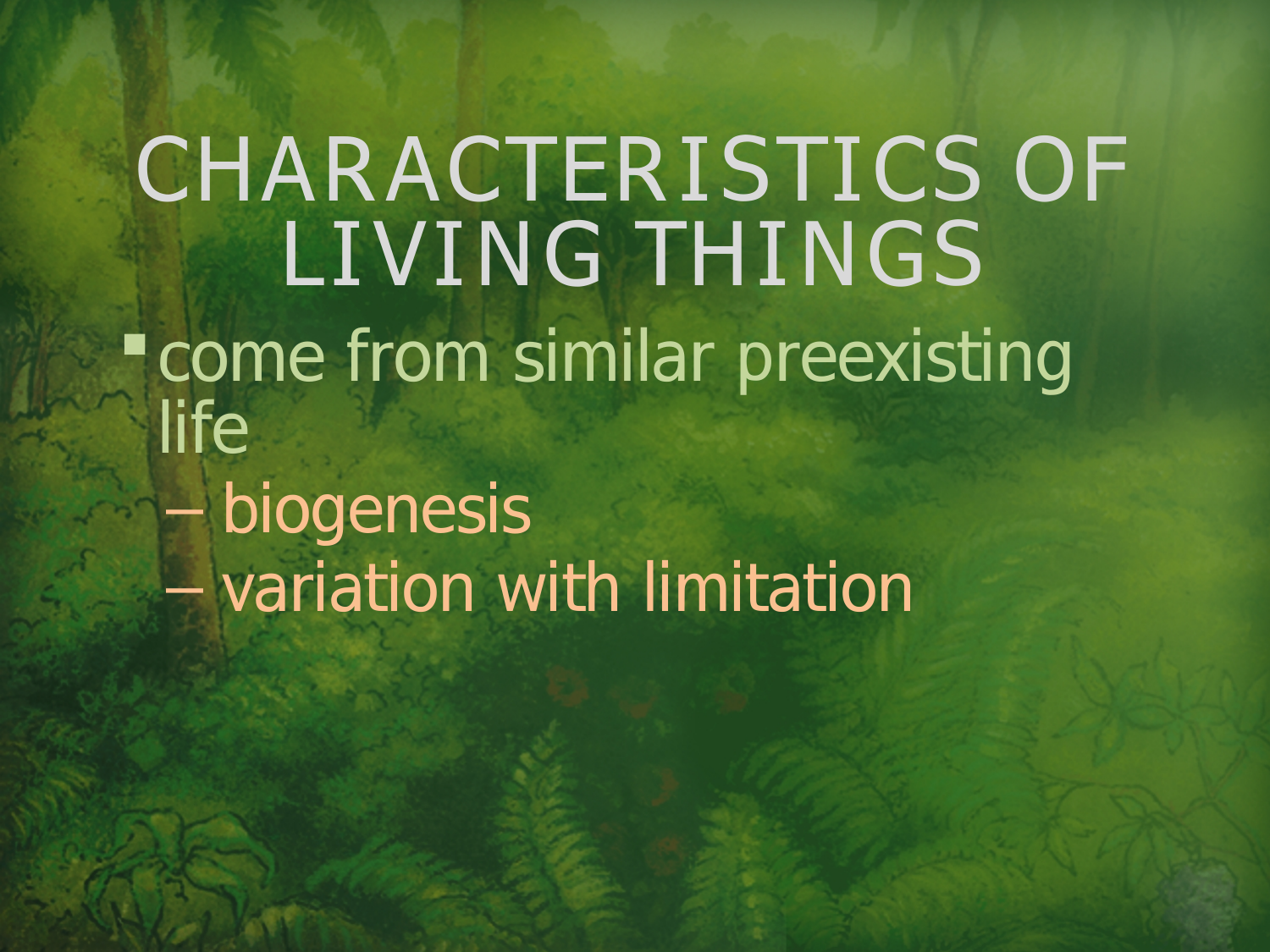

# Characteristics of Living Things
come from similar preexisting life
biogenesis
variation with limitation